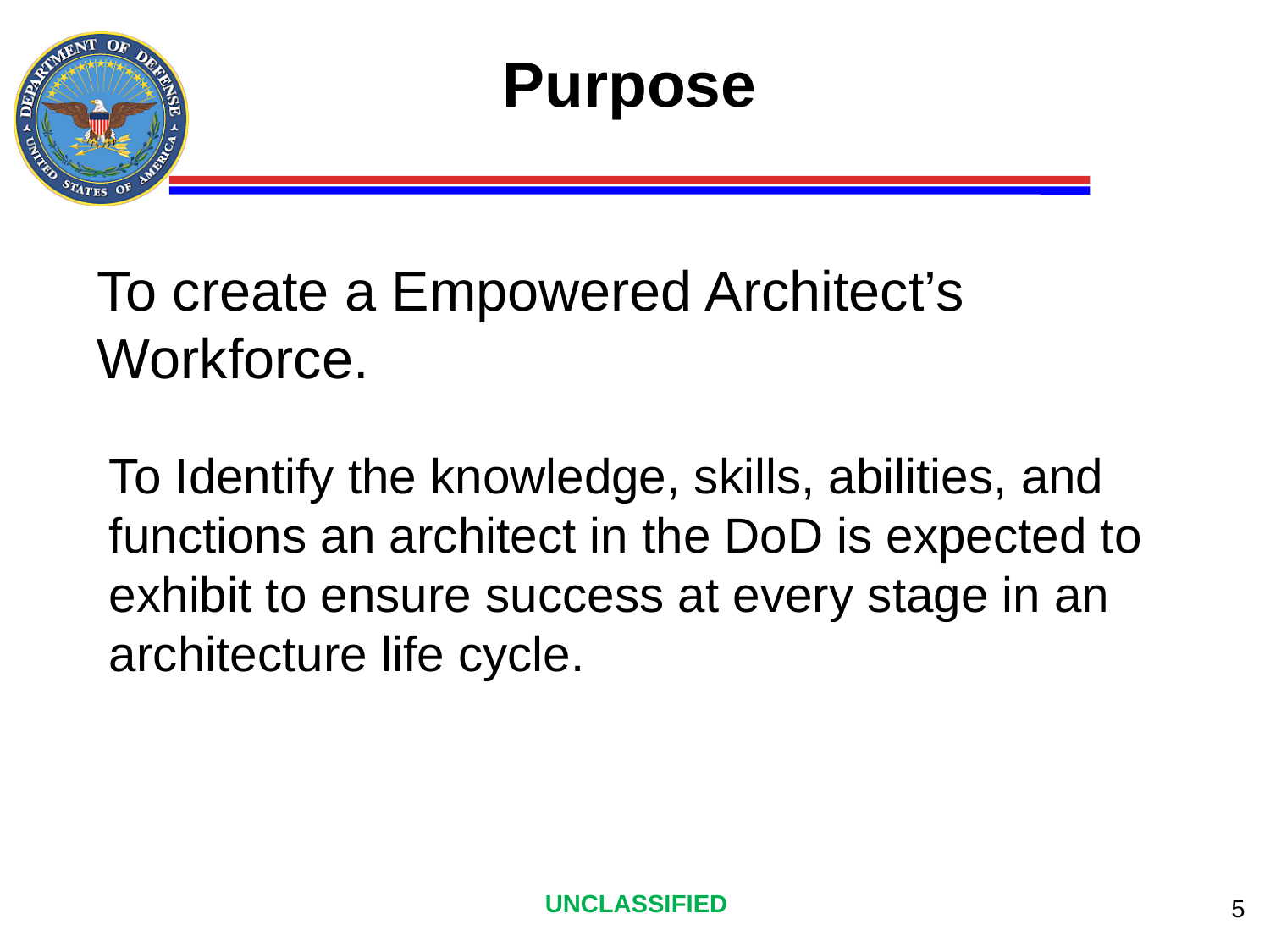

# Purpose
To create a Empowered Architect’s Workforce.

To Identify the knowledge, skills, abilities, and functions an architect in the DoD is expected to exhibit to ensure success at every stage in an architecture life cycle.
5